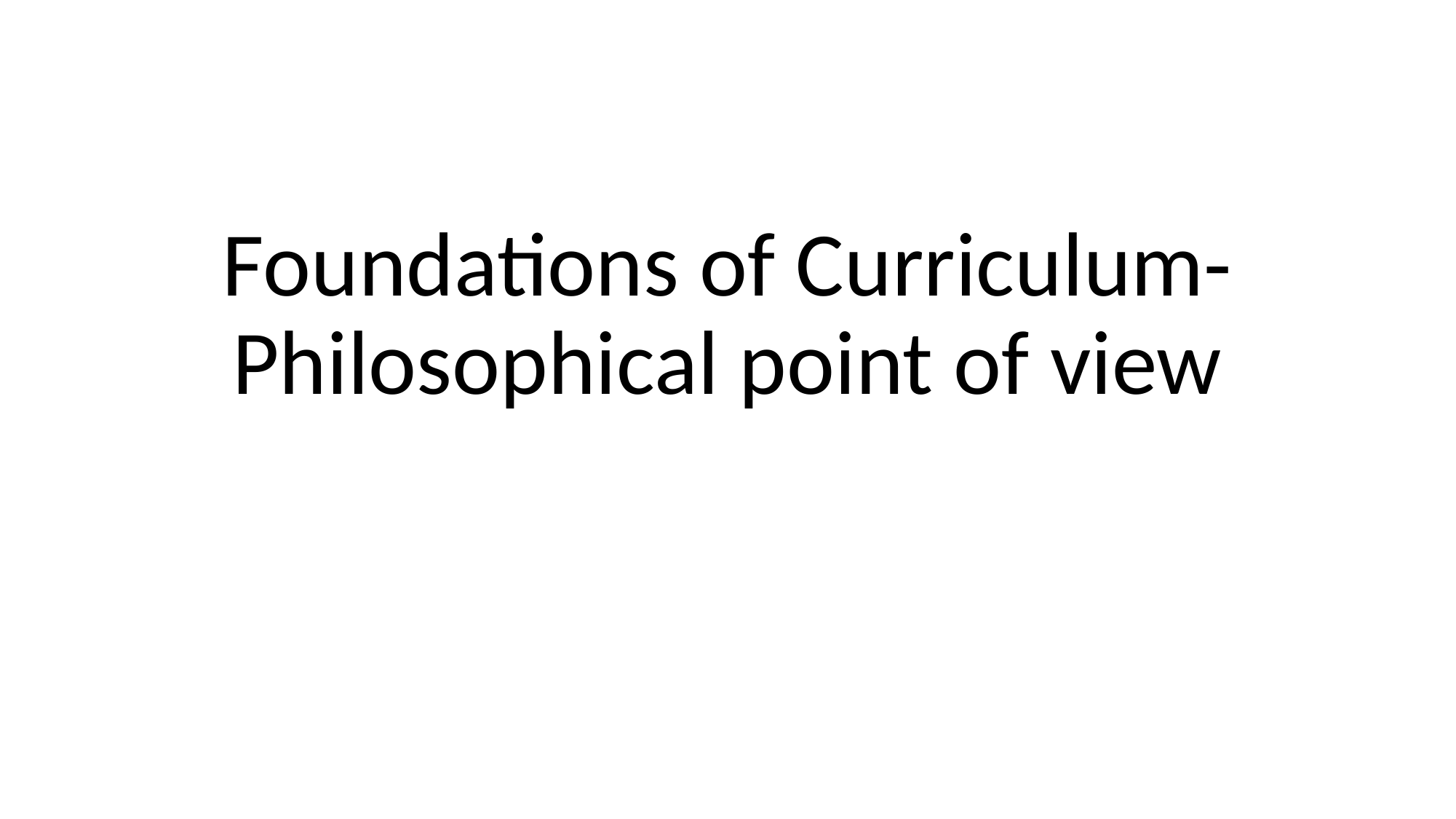

# Foundations of Curriculum- Philosophical point of view